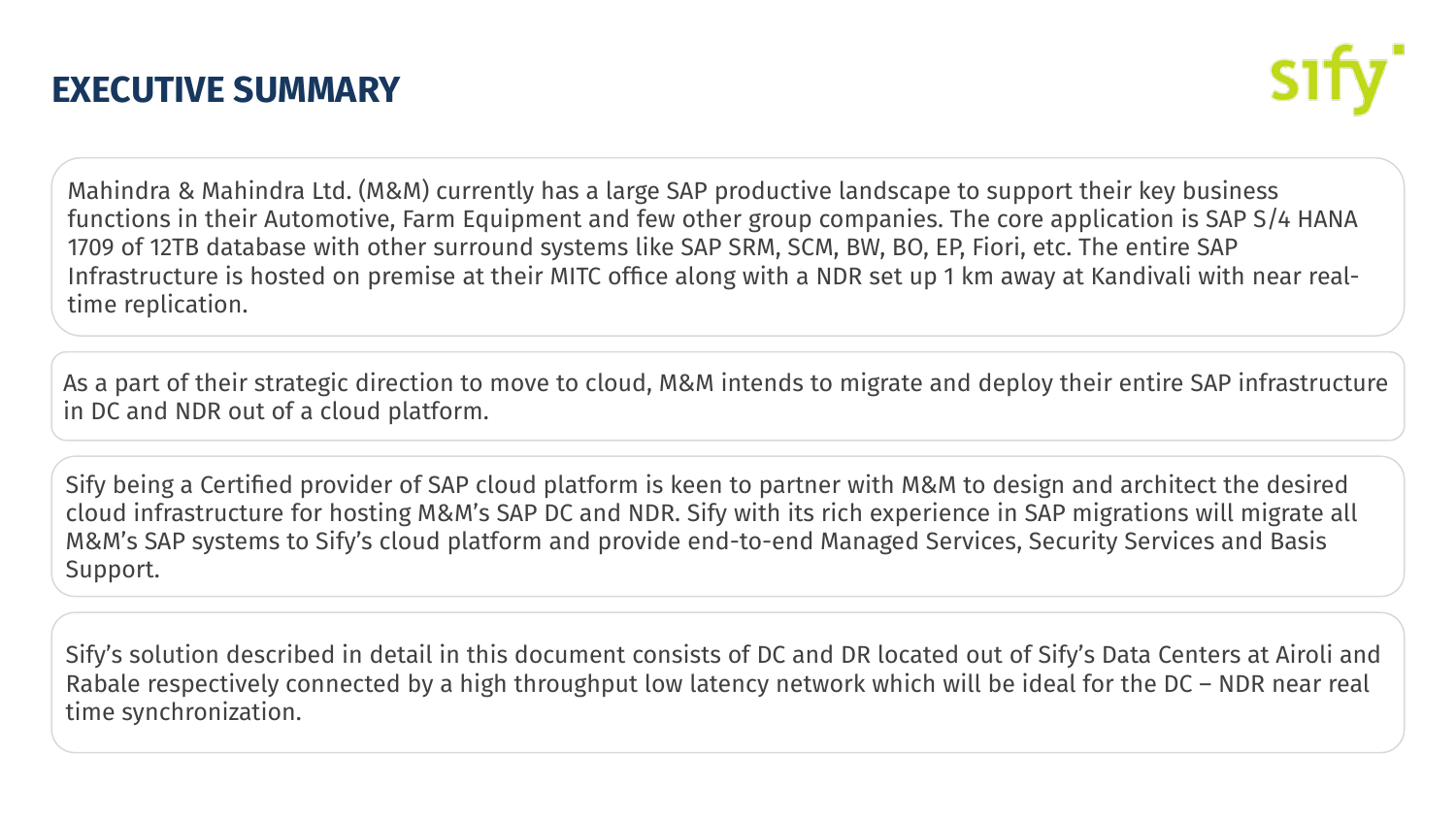

# Executive summary
Mahindra & Mahindra Ltd. (M&M) currently has a large SAP productive landscape to support their key business functions in their Automotive, Farm Equipment and few other group companies. The core application is SAP S/4 HANA 1709 of 12TB database with other surround systems like SAP SRM, SCM, BW, BO, EP, Fiori, etc. The entire SAP Infrastructure is hosted on premise at their MITC office along with a NDR set up 1 km away at Kandivali with near real-time replication.
As a part of their strategic direction to move to cloud, M&M intends to migrate and deploy their entire SAP infrastructure in DC and NDR out of a cloud platform.
Sify being a Certified provider of SAP cloud platform is keen to partner with M&M to design and architect the desired cloud infrastructure for hosting M&M’s SAP DC and NDR. Sify with its rich experience in SAP migrations will migrate all M&M’s SAP systems to Sify’s cloud platform and provide end-to-end Managed Services, Security Services and Basis Support.
Sify’s solution described in detail in this document consists of DC and DR located out of Sify’s Data Centers at Airoli and Rabale respectively connected by a high throughput low latency network which will be ideal for the DC – NDR near real time synchronization.